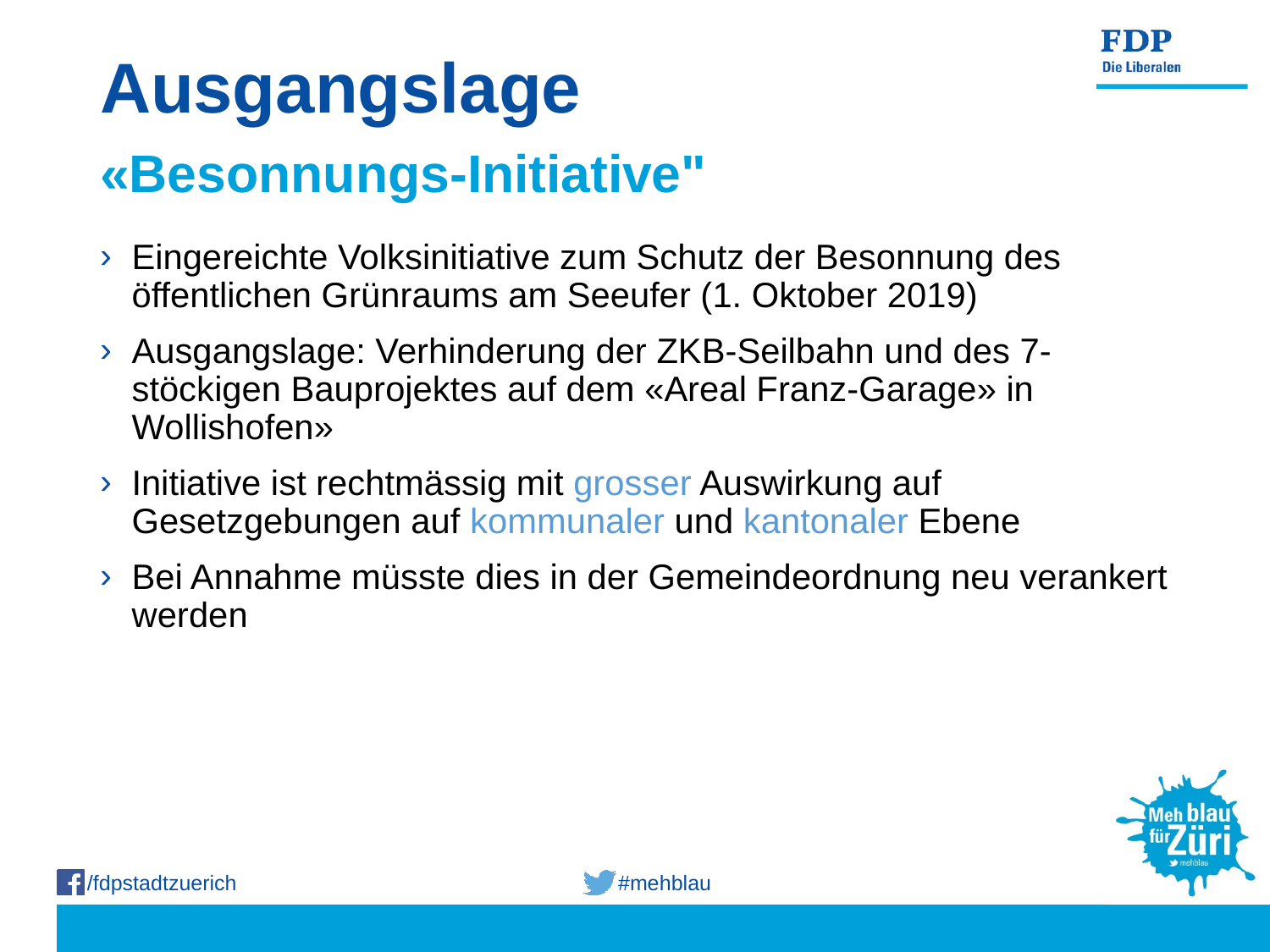

# Ausgangslage
«Besonnungs-Initiative"
Eingereichte Volksinitiative zum Schutz der Besonnung des öffentlichen Grünraums am Seeufer (1. Oktober 2019)
Ausgangslage: Verhinderung der ZKB-Seilbahn und des 7-stöckigen Bauprojektes auf dem «Areal Franz-Garage» in Wollishofen»
Initiative ist rechtmässig mit grosser Auswirkung auf Gesetzgebungen auf kommunaler und kantonaler Ebene
Bei Annahme müsste dies in der Gemeindeordnung neu verankert werden